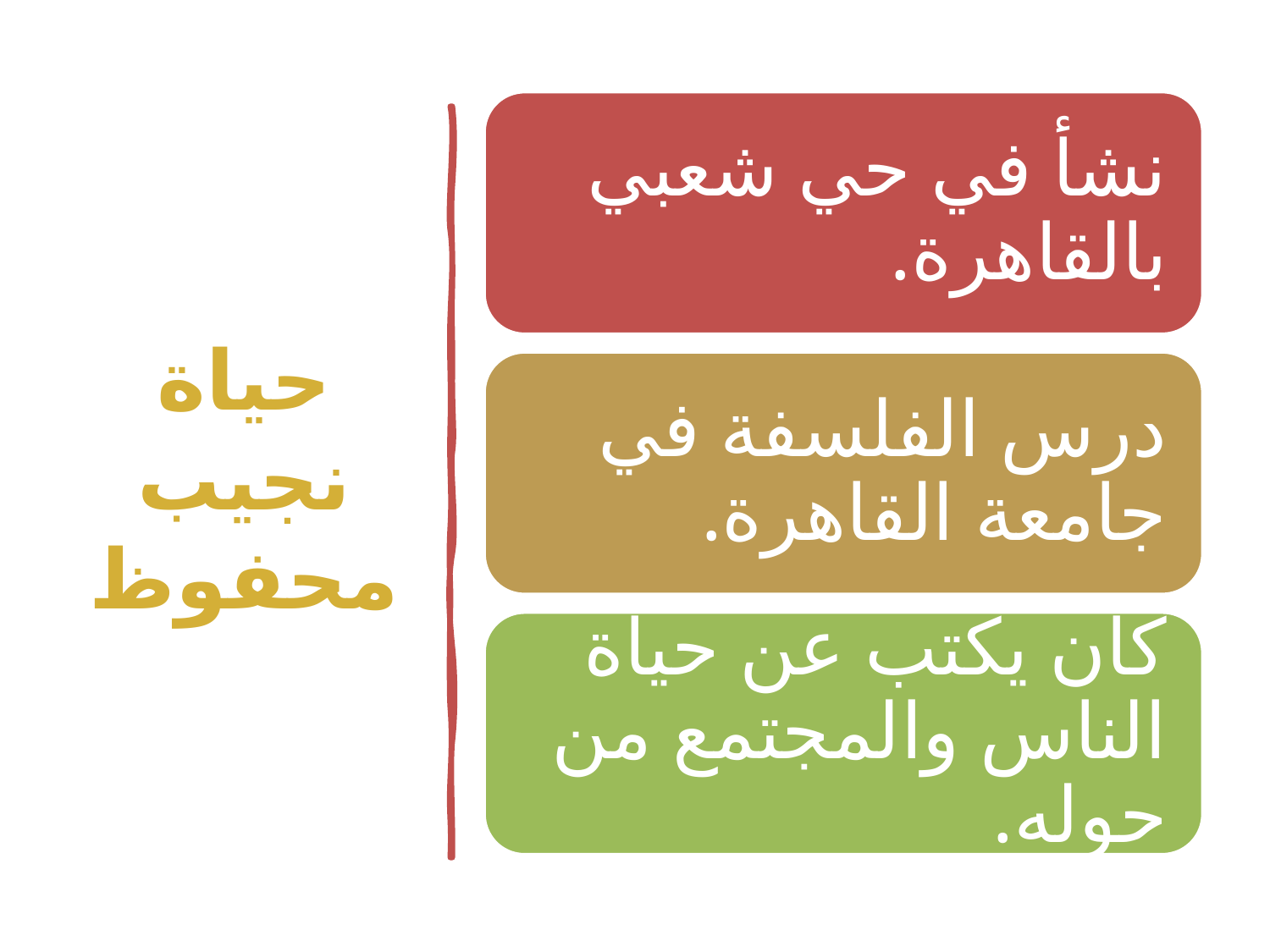

نشأ في حي شعبي بالقاهرة.
درس الفلسفة في جامعة القاهرة.
كان يكتب عن حياة الناس والمجتمع من حوله.
# حياة نجيب محفوظ